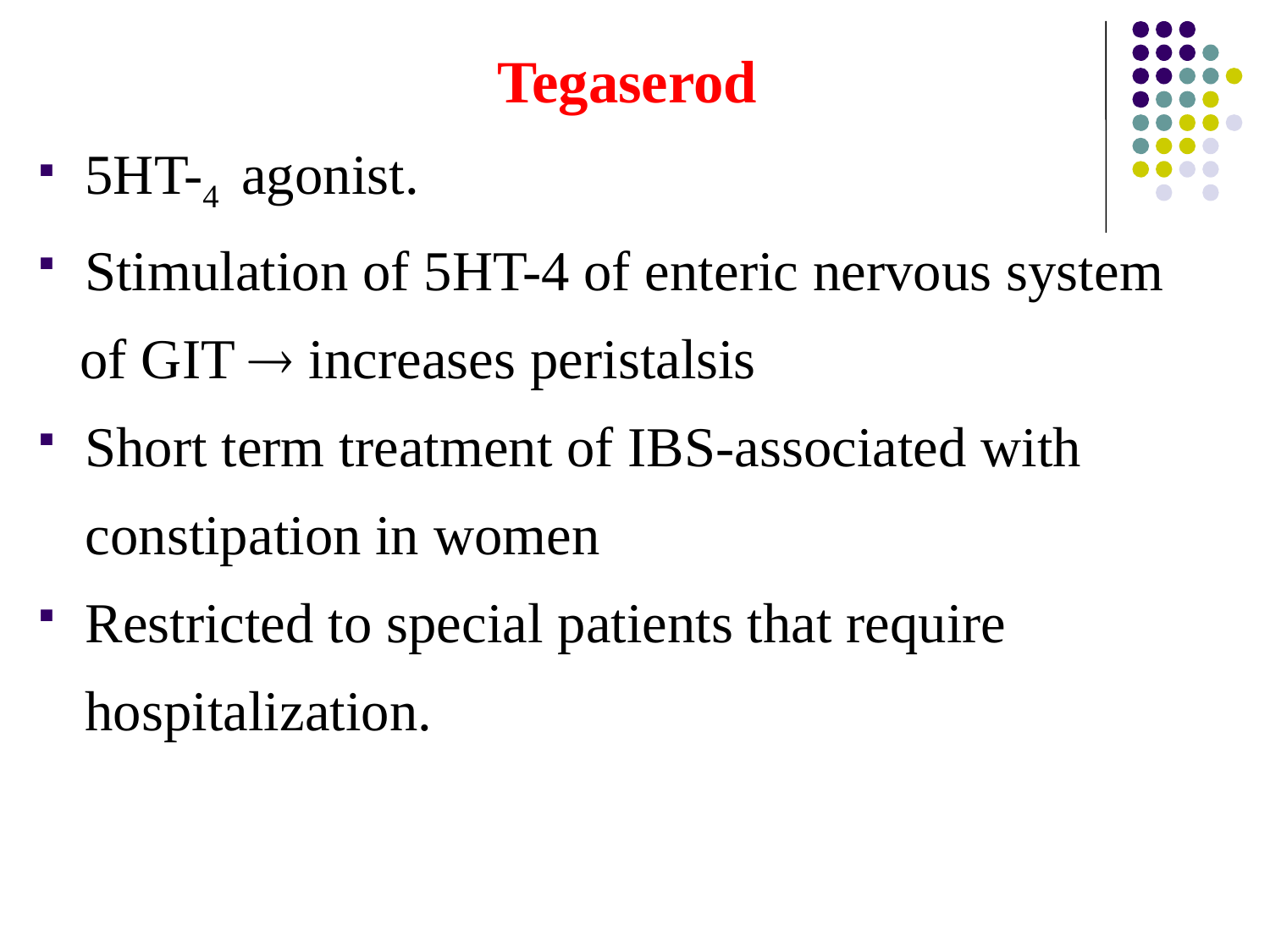

Tegaserod
5HT-4  agonist.
Stimulation of 5HT-4 of enteric nervous system
   of GIT → increases peristalsis
Short term treatment of IBS-associated with constipation in women
Restricted to special patients that require hospitalization.